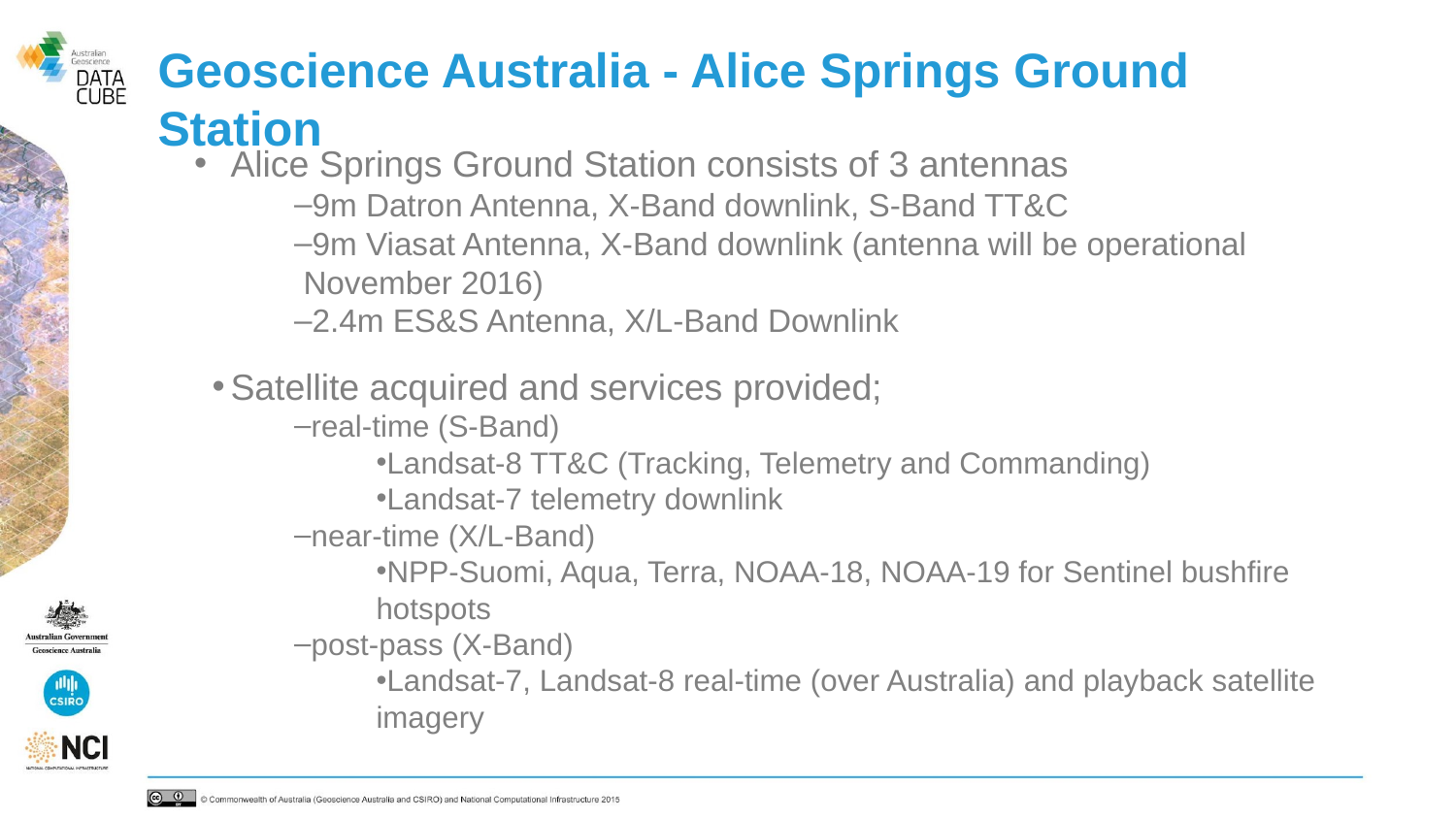

# Geoscience Australia - Alice Springs Ground Station
Alice Springs Ground Station consists of 3 antennas
9m Datron Antenna, X-Band downlink, S-Band TT&C
9m Viasat Antenna, X-Band downlink (antenna will be operational November 2016)
2.4m ES&S Antenna, X/L-Band Downlink

Satellite acquired and services provided;
real-time (S-Band)
Landsat-8 TT&C (Tracking, Telemetry and Commanding)
Landsat-7 telemetry downlink
near-time (X/L-Band)
NPP-Suomi, Aqua, Terra, NOAA-18, NOAA-19 for Sentinel bushfire hotspots
post-pass (X-Band)
Landsat-7, Landsat-8 real-time (over Australia) and playback satellite imagery